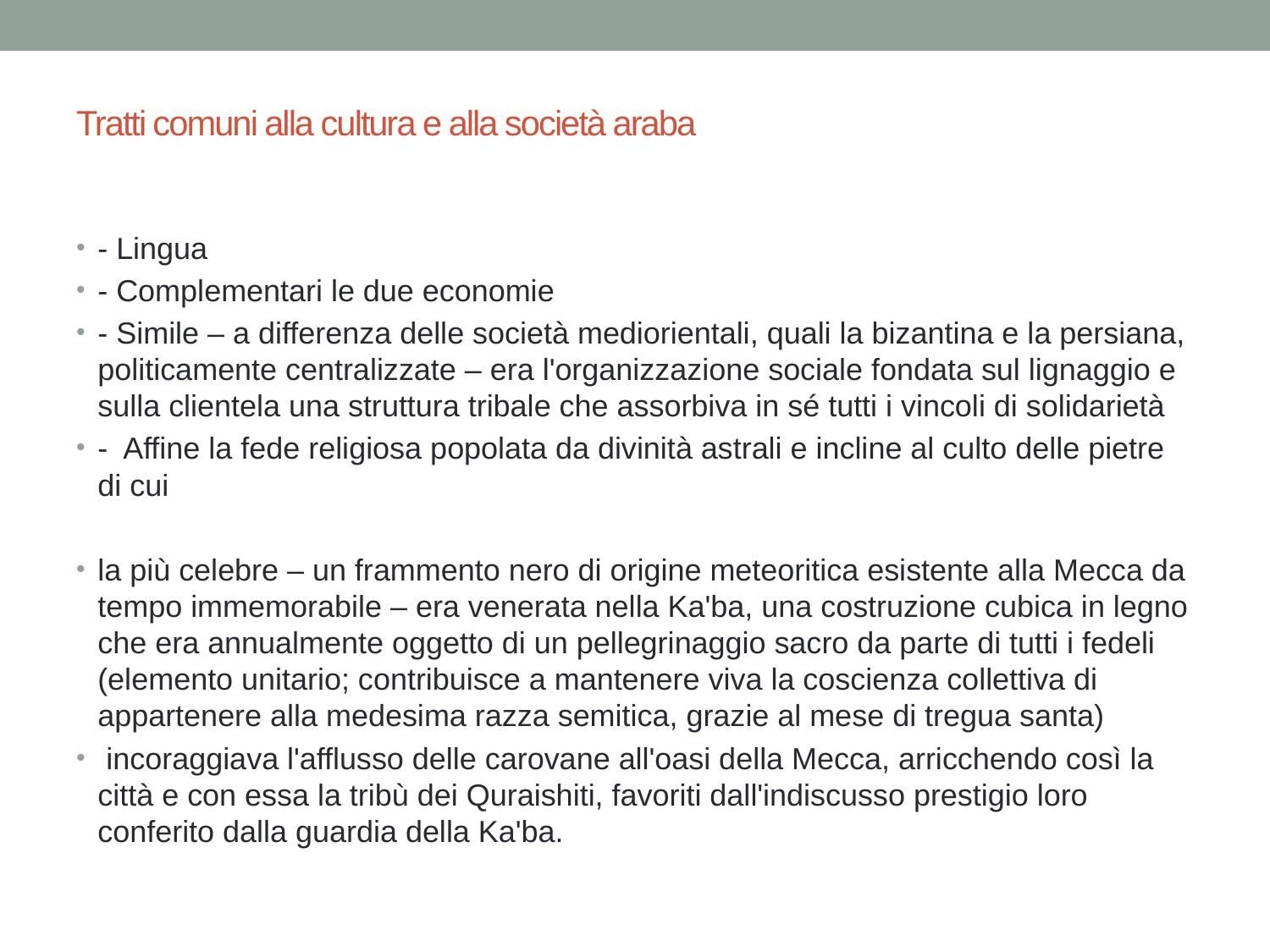

# Tratti comuni alla cultura e alla società araba
- Lingua
- Complementari le due economie
- Simile – a differenza delle società mediorientali, quali la bizantina e la persiana, politicamente centralizzate – era l'organizzazione sociale fondata sul lignaggio e sulla clientela una struttura tribale che assorbiva in sé tutti i vincoli di solidarietà
-  Affine la fede religiosa popolata da divinità astrali e incline al culto delle pietre di cui

la più celebre – un frammento nero di origine meteoritica esistente alla Mecca da tempo immemorabile – era venerata nella Ka'ba, una costruzione cubica in legno che era annualmente oggetto di un pellegrinaggio sacro da parte di tutti i fedeli (elemento unitario; contribuisce a mantenere viva la coscienza collettiva di appartenere alla medesima razza semitica, grazie al mese di tregua santa)
 incoraggiava l'afflusso delle carovane all'oasi della Mecca, arricchendo così la città e con essa la tribù dei Quraishiti, favoriti dall'indiscusso prestigio loro conferito dalla guardia della Ka'ba.